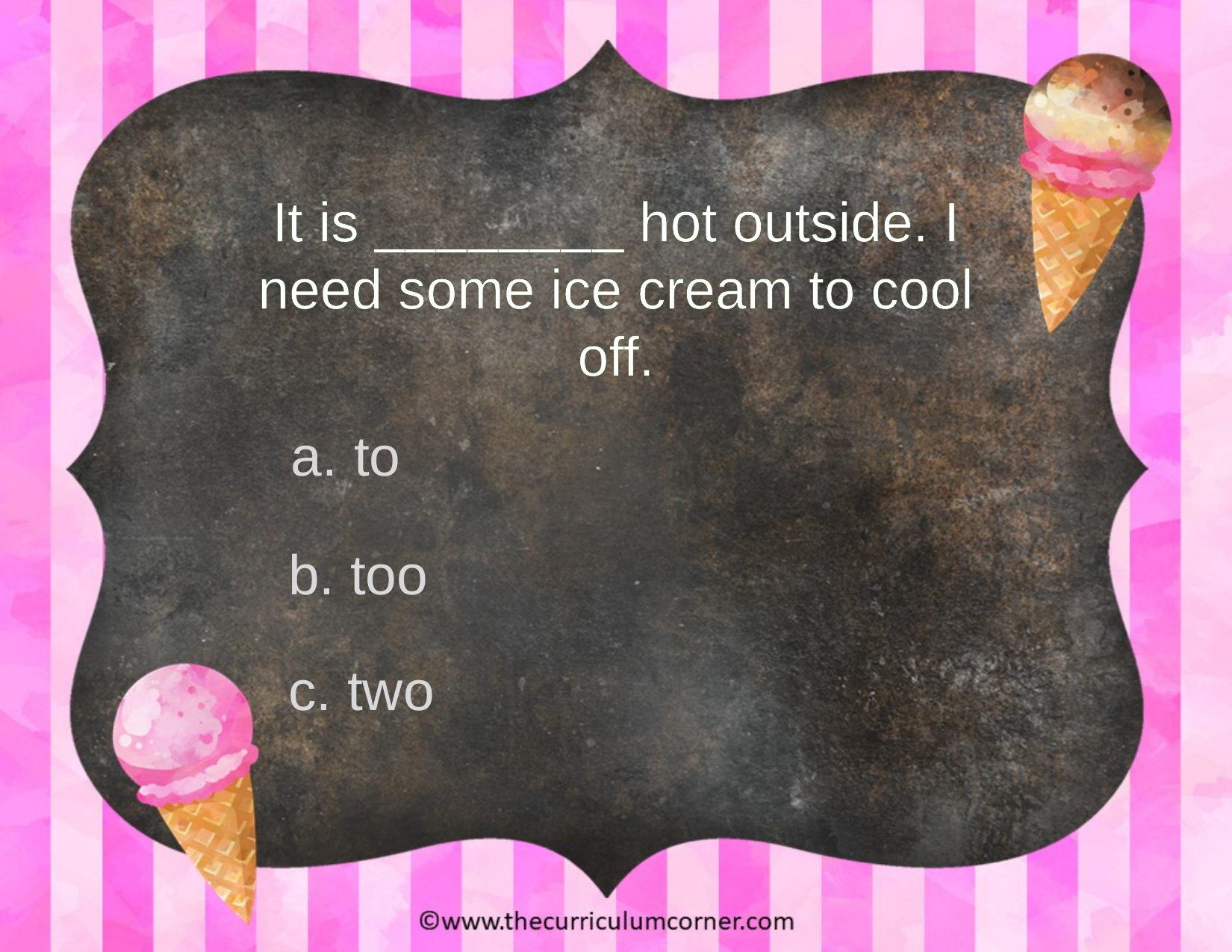

It is ________ hot outside. I need some ice cream to cool off.
to
b. too
c. two